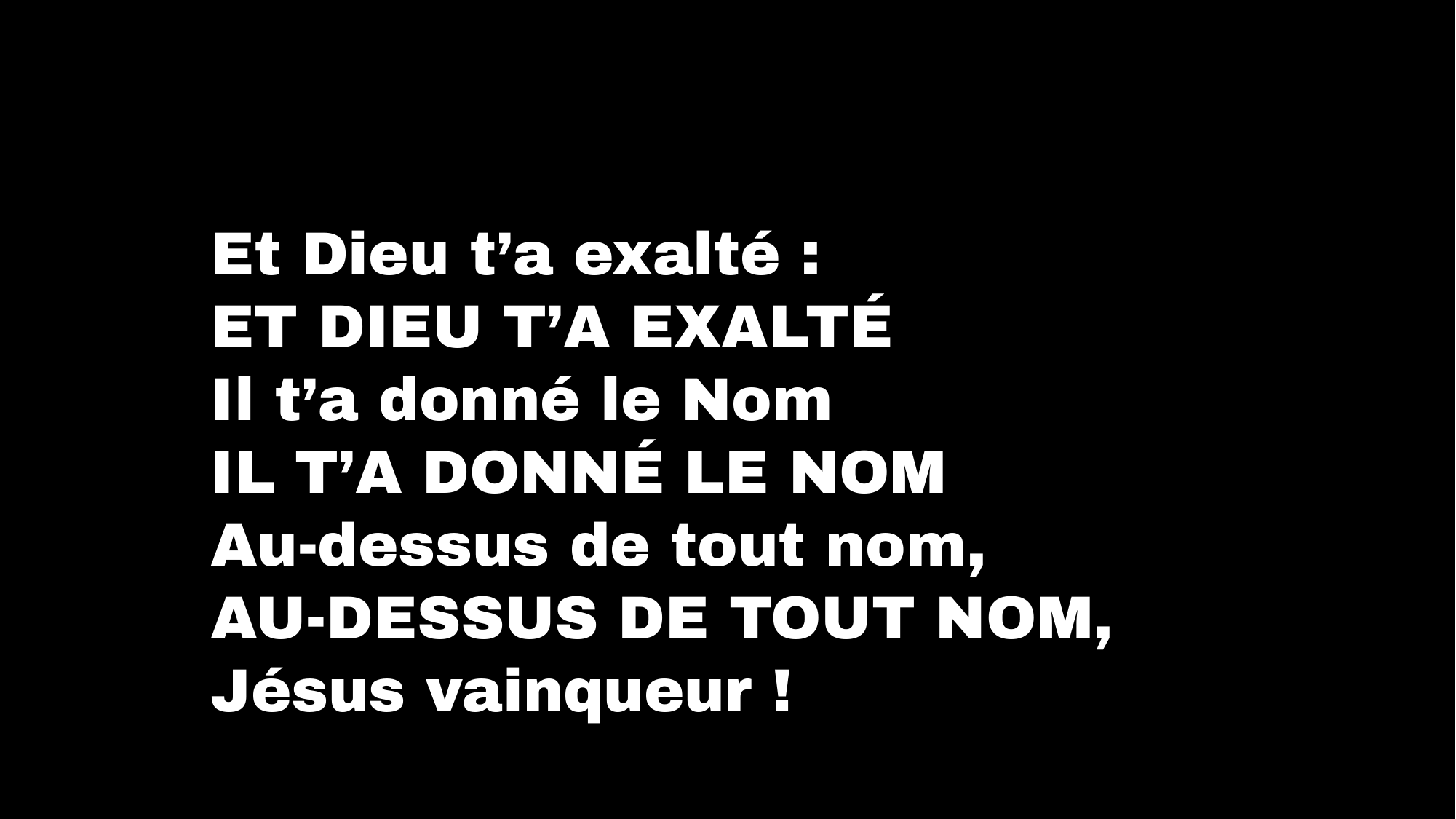

Et Dieu t’a exalté :
Et Dieu t’a exalté
Il t’a donné le Nom
Il t’a donné le Nom
Au-dessus de tout nom,
Au-dessus de tout nom,
Jésus vainqueur !